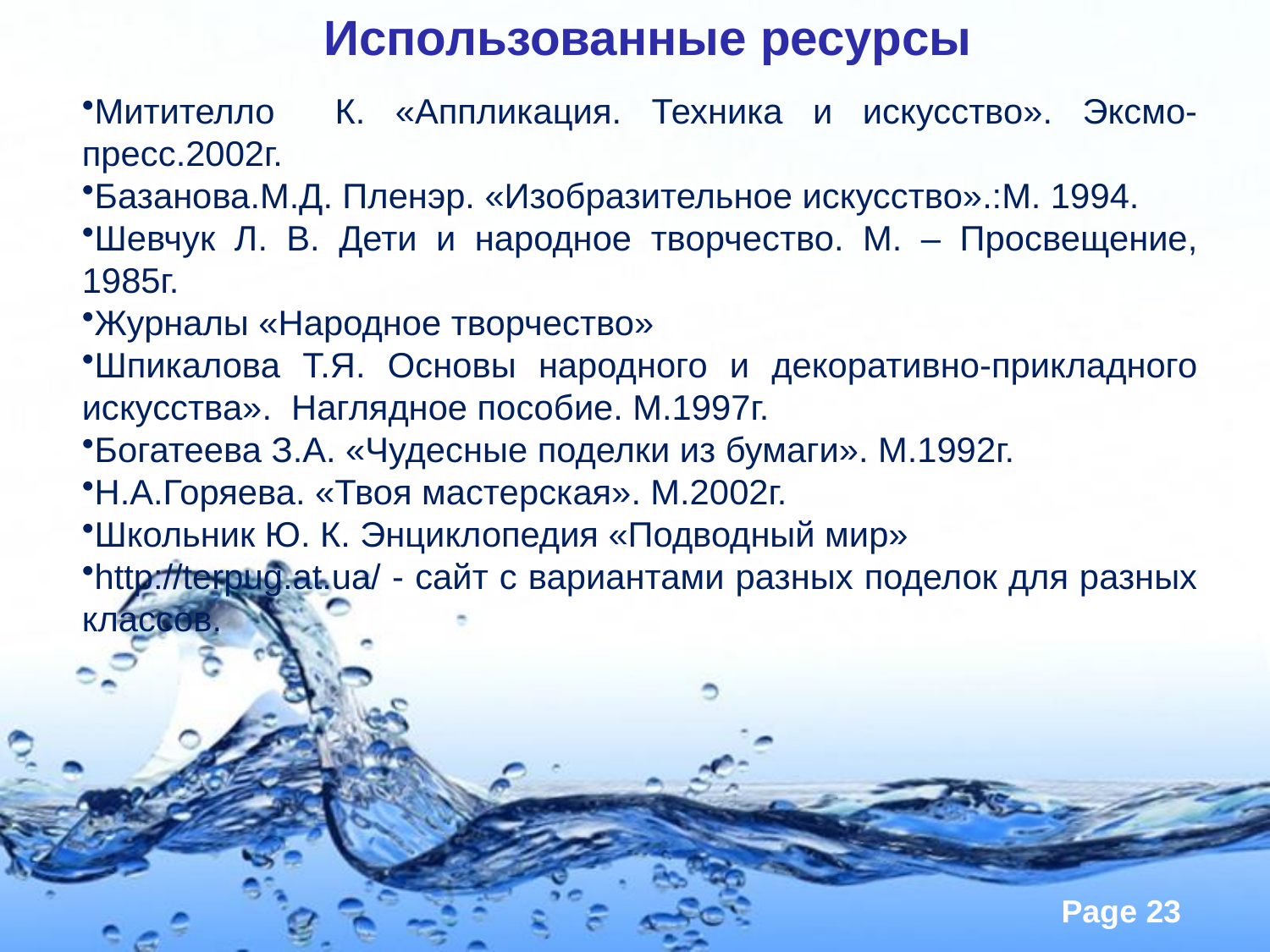

Использованные ресурсы

Митителло  К. «Аппликация. Техника и искусство». Эксмо-пресс.2002г.
Базанова.М.Д. Пленэр. «Изобразительное искусство».:М. 1994.
Шевчук Л. В. Дети и народное творчество. М. – Просвещение, 1985г.
Журналы «Народное творчество»
Шпикалова Т.Я. Основы народного и декоративно-прикладного искусства».  Наглядное пособие. М.1997г.
Богатеева З.А. «Чудесные поделки из бумаги». М.1992г.
Н.А.Горяева. «Твоя мастерская». М.2002г.
Школьник Ю. К. Энциклопедия «Подводный мир»
http://terpug.at.ua/ - сайт с вариантами разных поделок для разных классов.